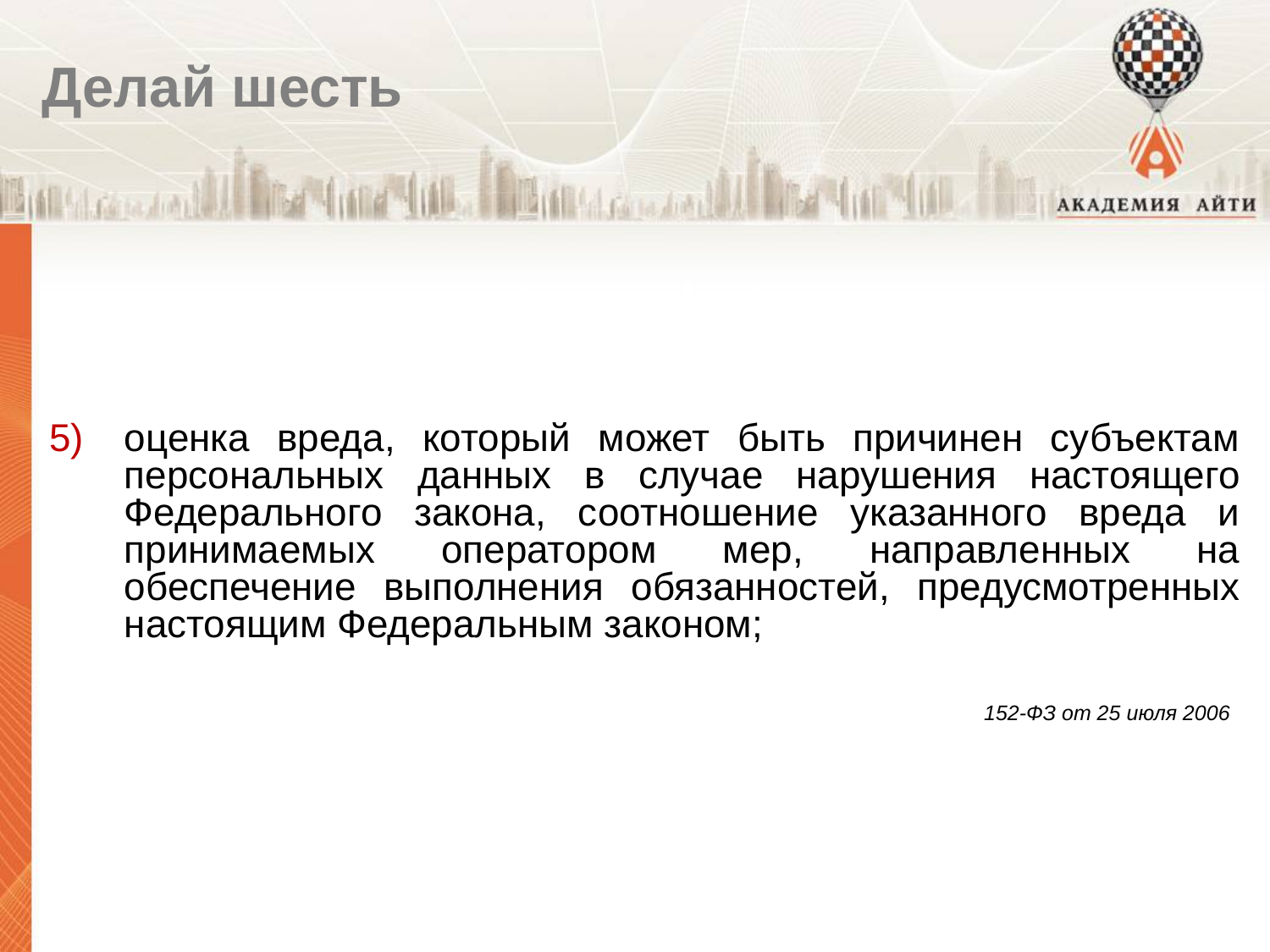

Делай шесть
оценка вреда, который может быть причинен субъектам персональных данных в случае нарушения настоящего Федерального закона, соотношение указанного вреда и принимаемых оператором мер, направленных на обеспечение выполнения обязанностей, предусмотренных настоящим Федеральным законом;
152-ФЗ от 25 июля 2006